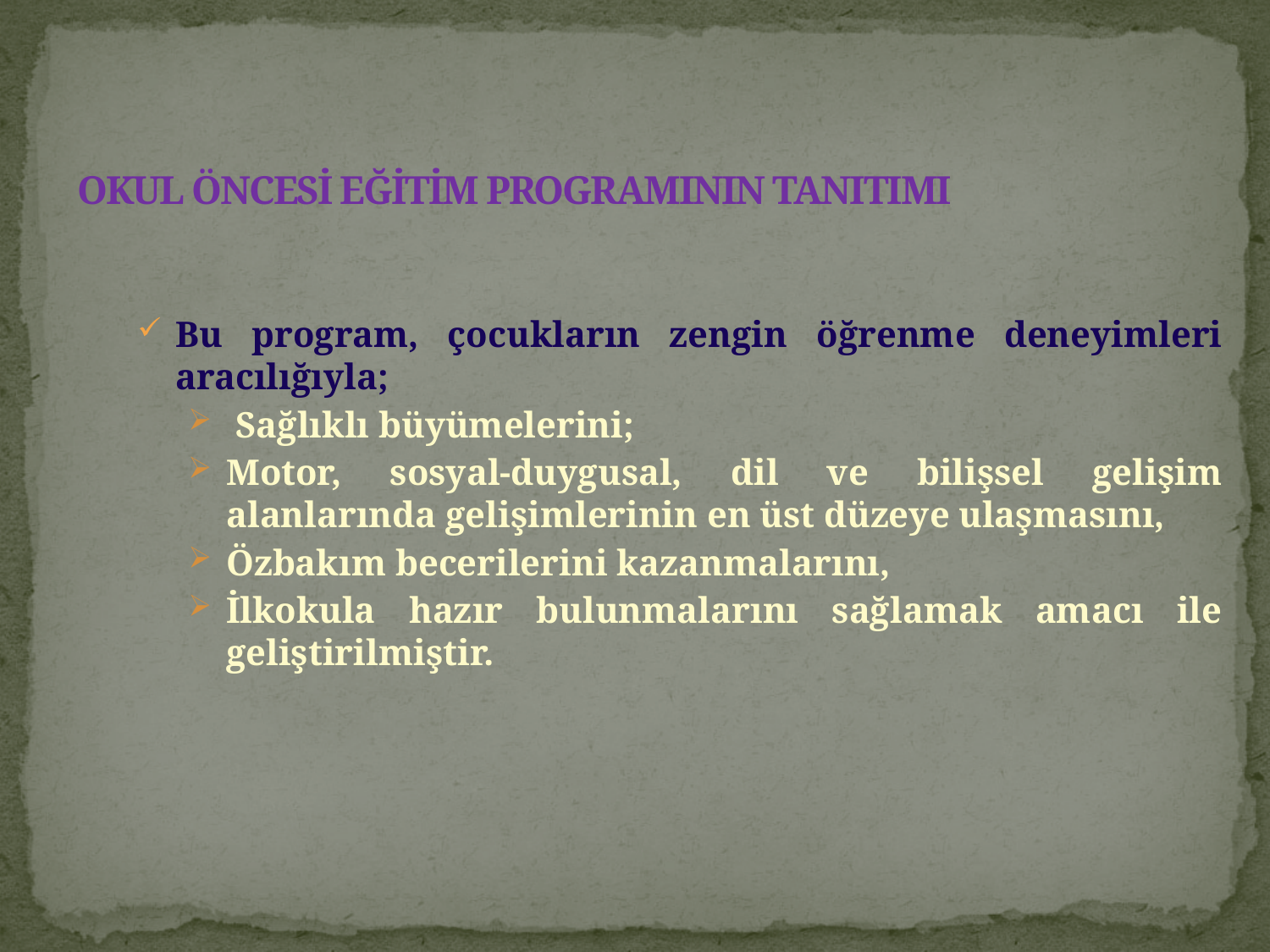

# OKUL ÖNCESİ EĞİTİM PROGRAMININ TANITIMI

Bu program, çocukların zengin öğrenme deneyimleri aracılığıyla;
 Sağlıklı büyümelerini;
Motor, sosyal-duygusal, dil ve bilişsel gelişim alanlarında gelişimlerinin en üst düzeye ulaşmasını,
Özbakım becerilerini kazanmalarını,
İlkokula hazır bulunmalarını sağlamak amacı ile geliştirilmiştir.